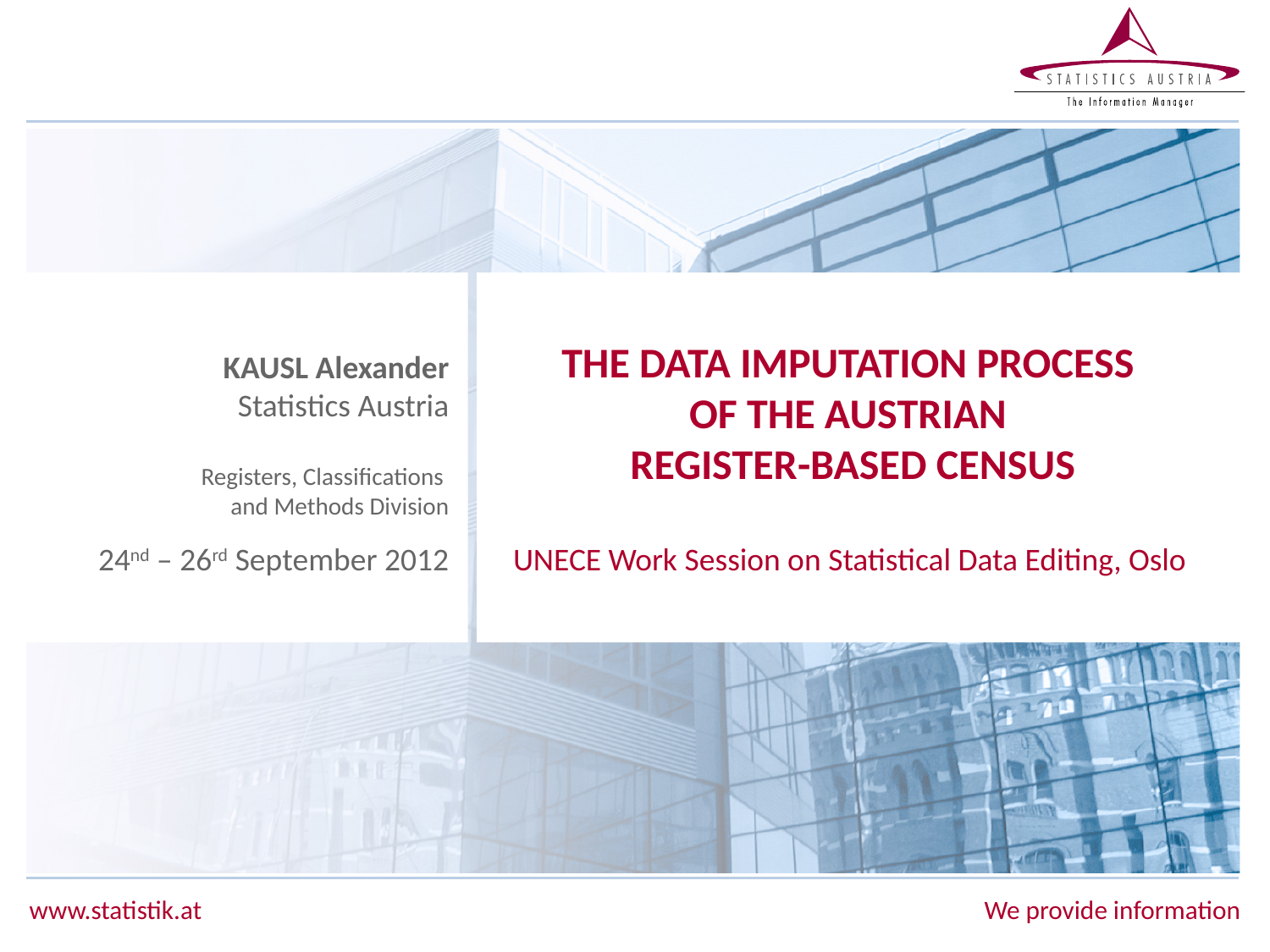

THE DATA IMPUTATION PROCESS
OF THE AUSTRIAN
REGISTER-BASED CENSUS
UNECE Work Session on Statistical Data Editing, Oslo
KAUSL Alexander
Statistics Austria

Registers, Classifications
and Methods Division

24nd – 26rd September 2012